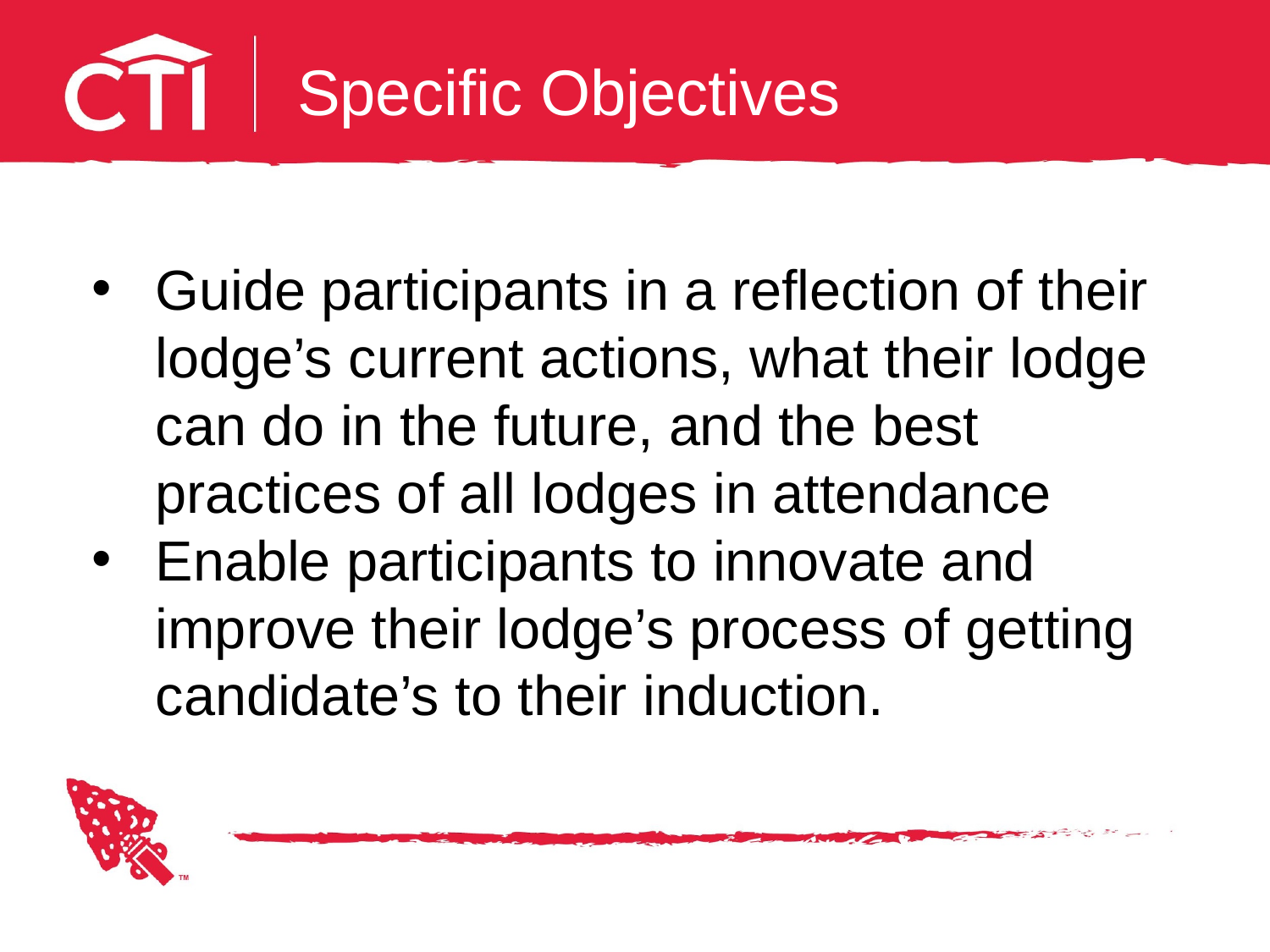

# Specific Objectives
Guide participants in a reflection of their lodge’s current actions, what their lodge can do in the future, and the best practices of all lodges in attendance
Enable participants to innovate and improve their lodge’s process of getting candidate’s to their induction.